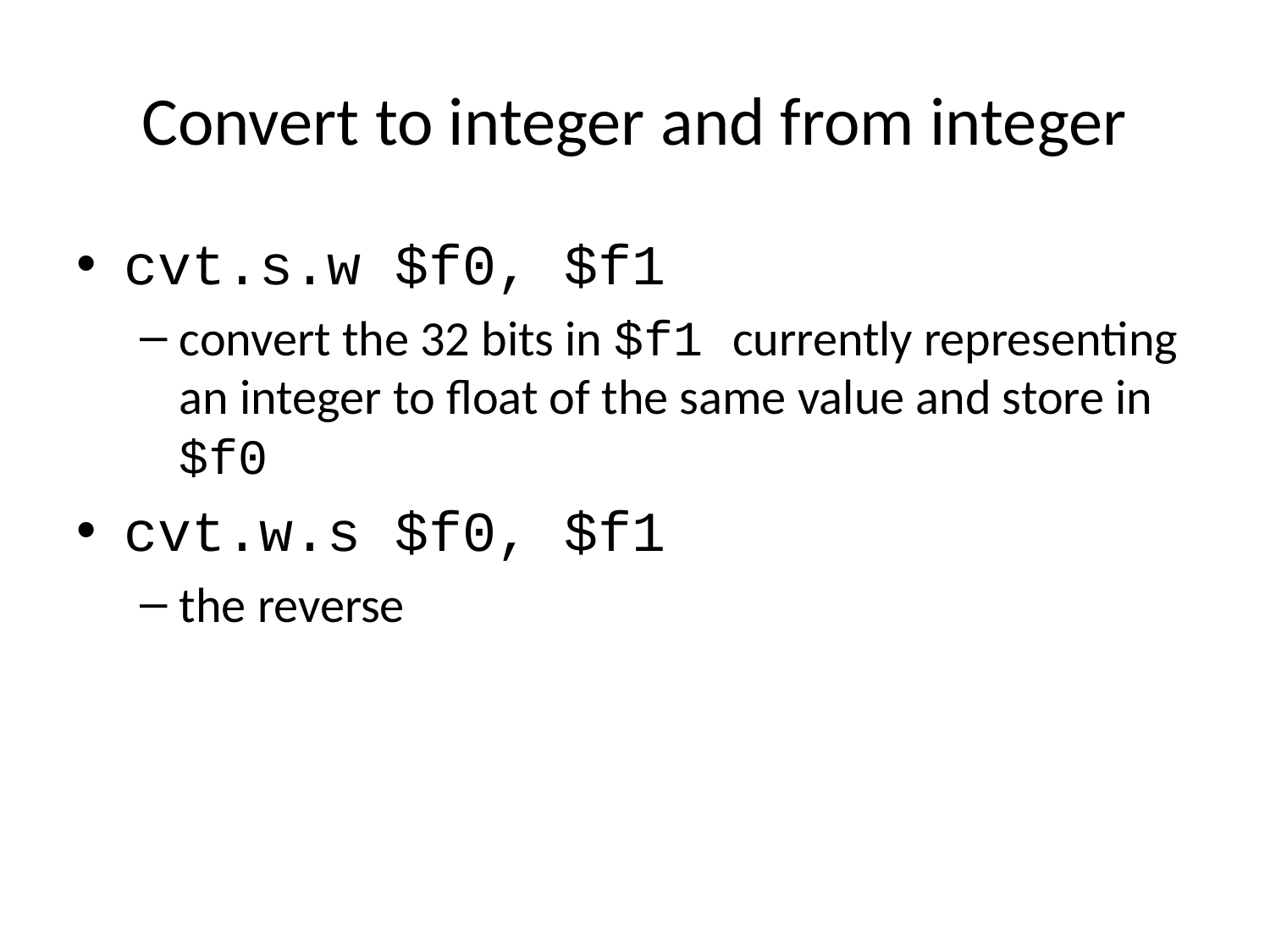

# Convert to integer and from integer
cvt.s.w $f0, $f1
convert the 32 bits in $f1 currently representing an integer to float of the same value and store in $f0
cvt.w.s $f0, $f1
the reverse